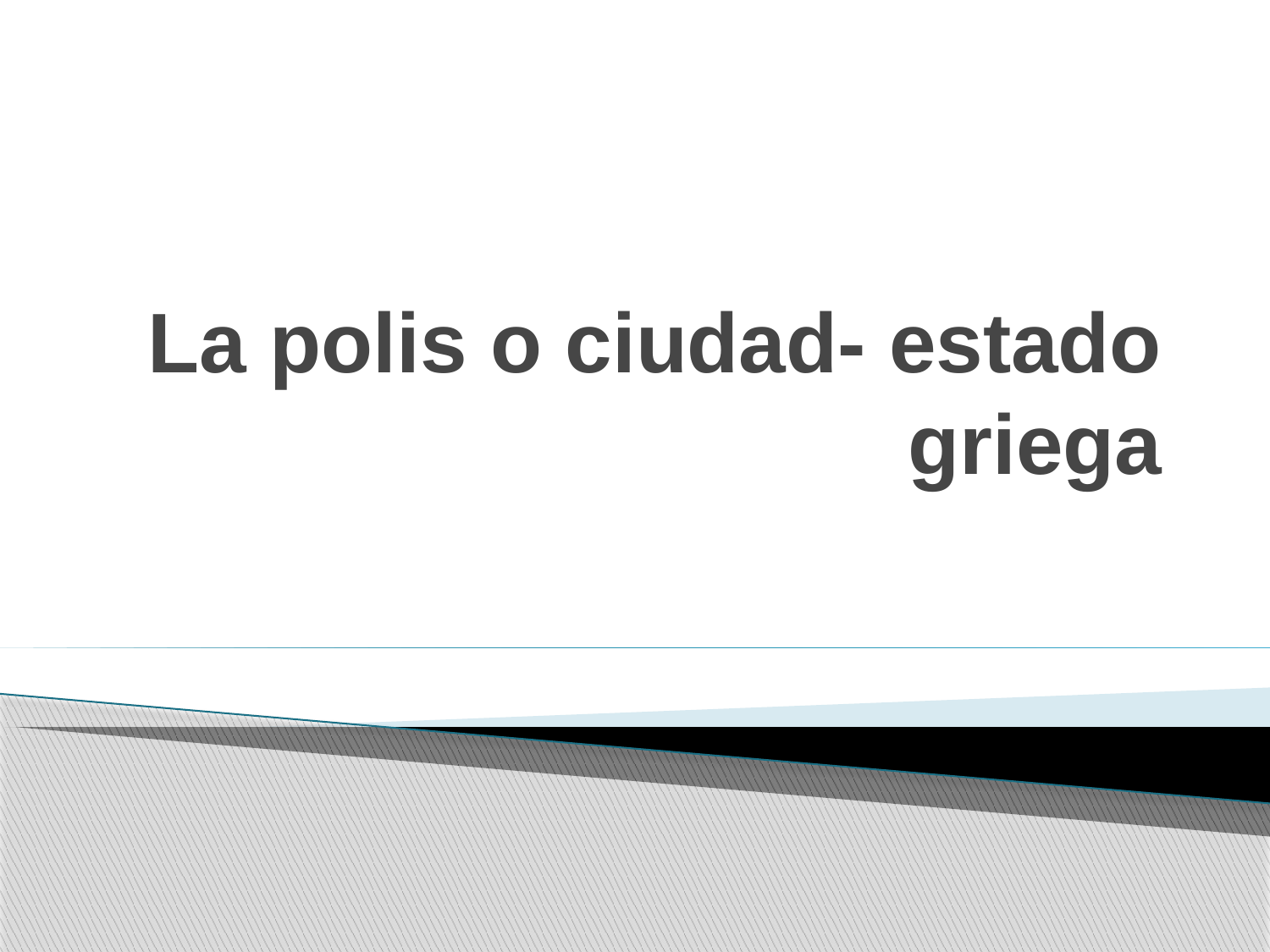

# La polis o ciudad- estado griega